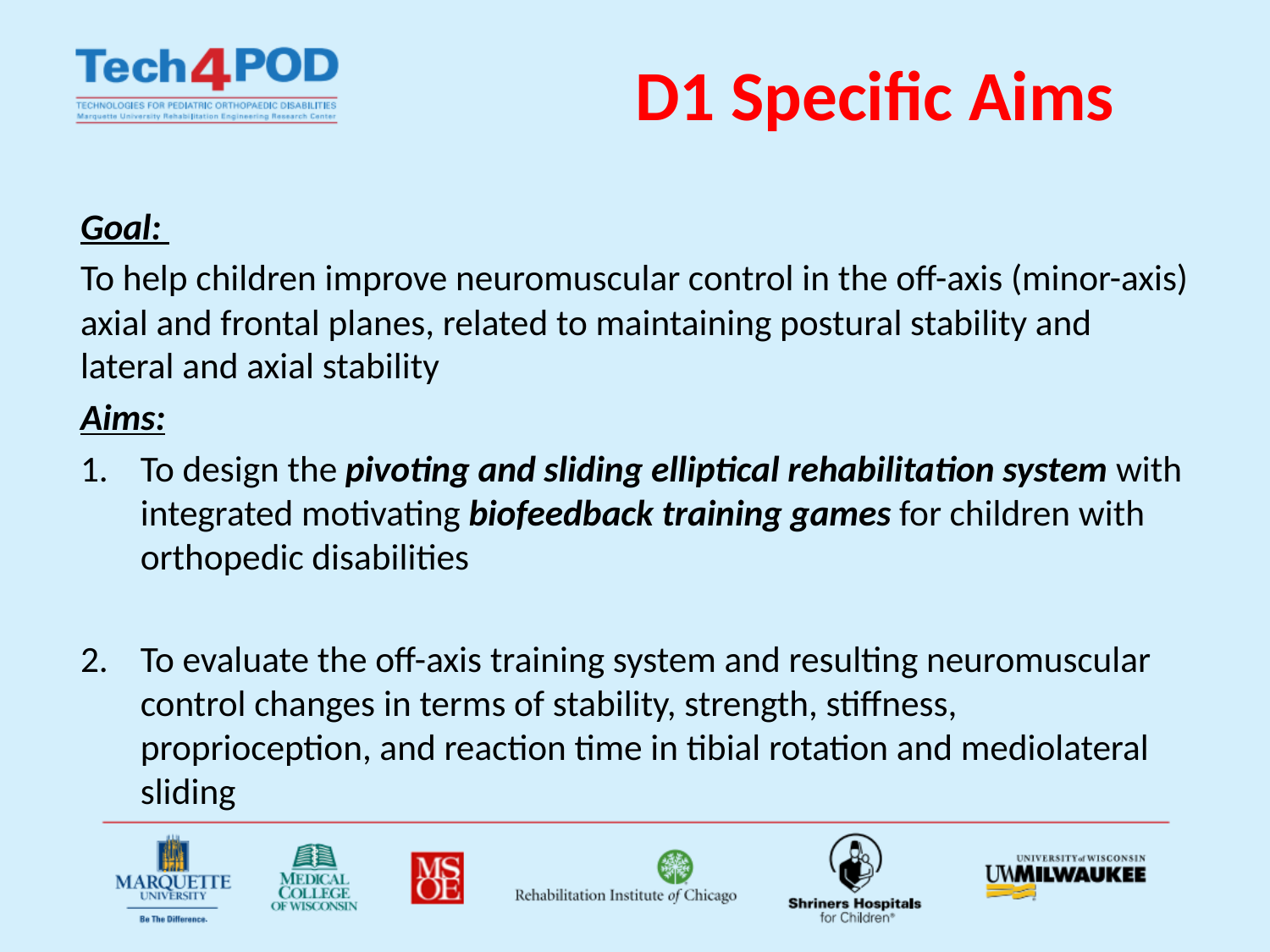

# D1 Specific Aims
Goal:
To help children improve neuromuscular control in the off-axis (minor-axis) axial and frontal planes, related to maintaining postural stability and lateral and axial stability
Aims:
To design the pivoting and sliding elliptical rehabilitation system with integrated motivating biofeedback training games for children with orthopedic disabilities

To evaluate the off-axis training system and resulting neuromuscular control changes in terms of stability, strength, stiffness, proprioception, and reaction time in tibial rotation and mediolateral sliding